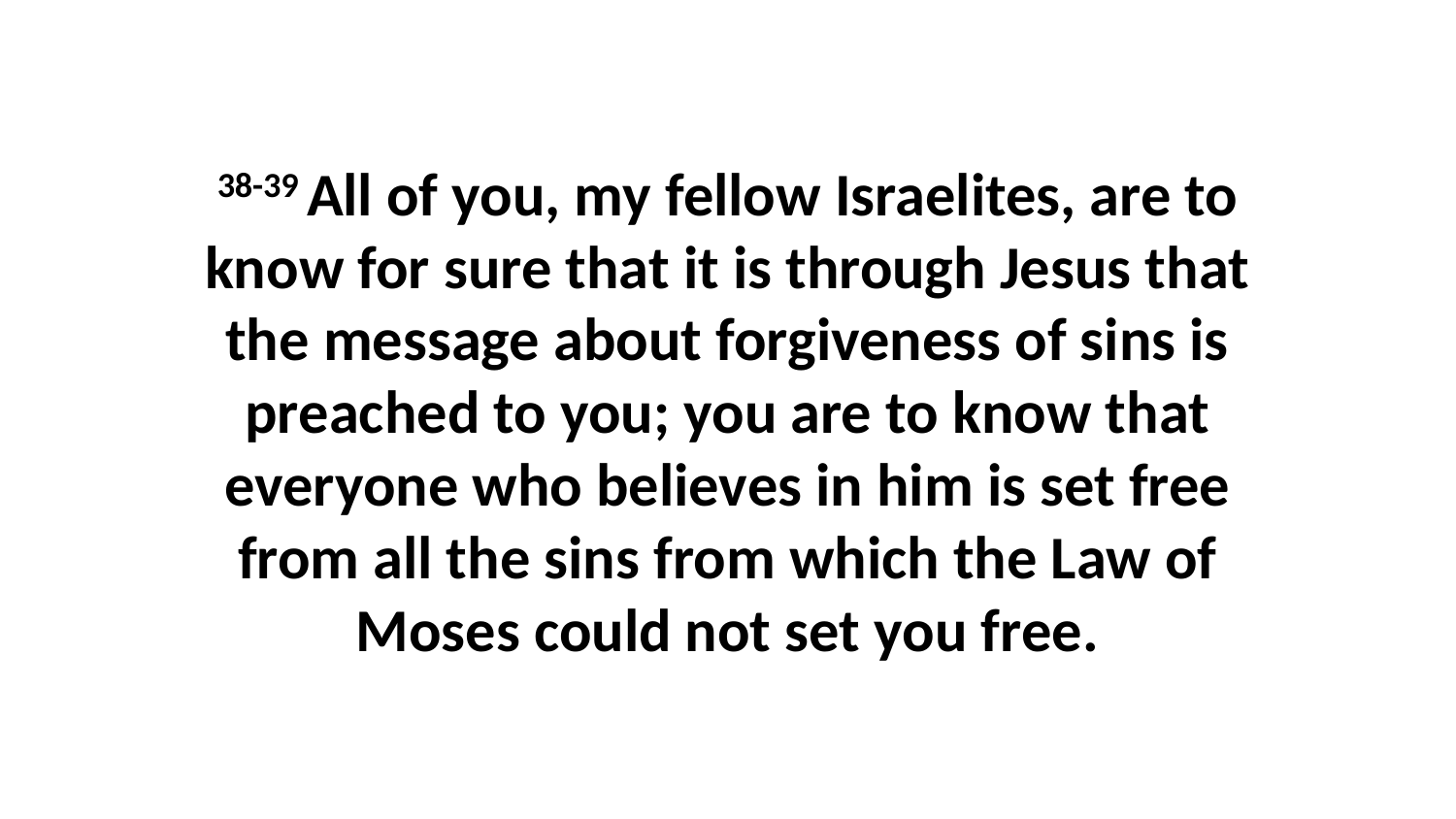

38-39 All of you, my fellow Israelites, are to know for sure that it is through Jesus that the message about forgiveness of sins is preached to you; you are to know that everyone who believes in him is set free from all the sins from which the Law of Moses could not set you free.